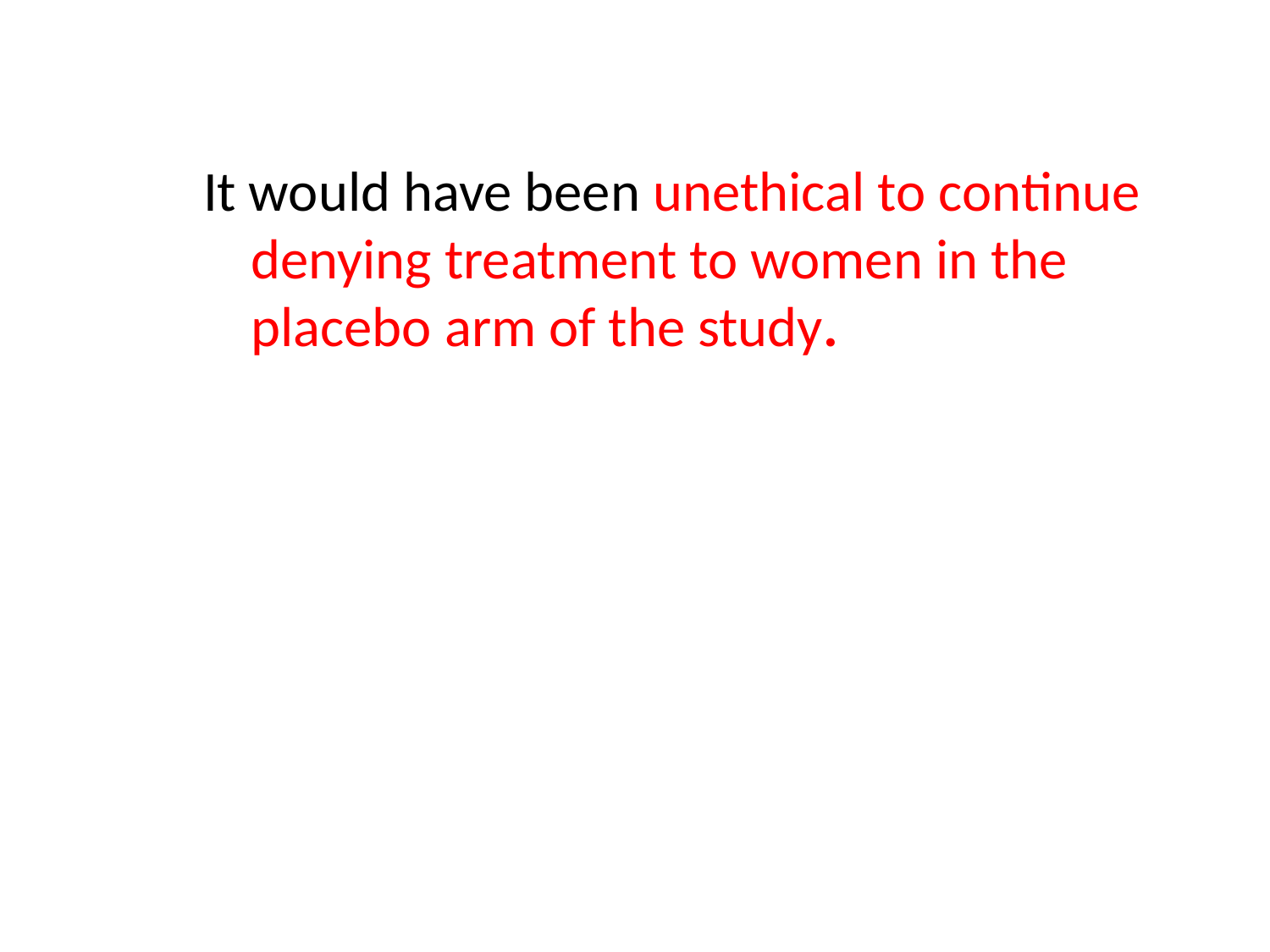

It would have been unethical to continue   	denying treatment to women in the     	 	placebo arm of the study.